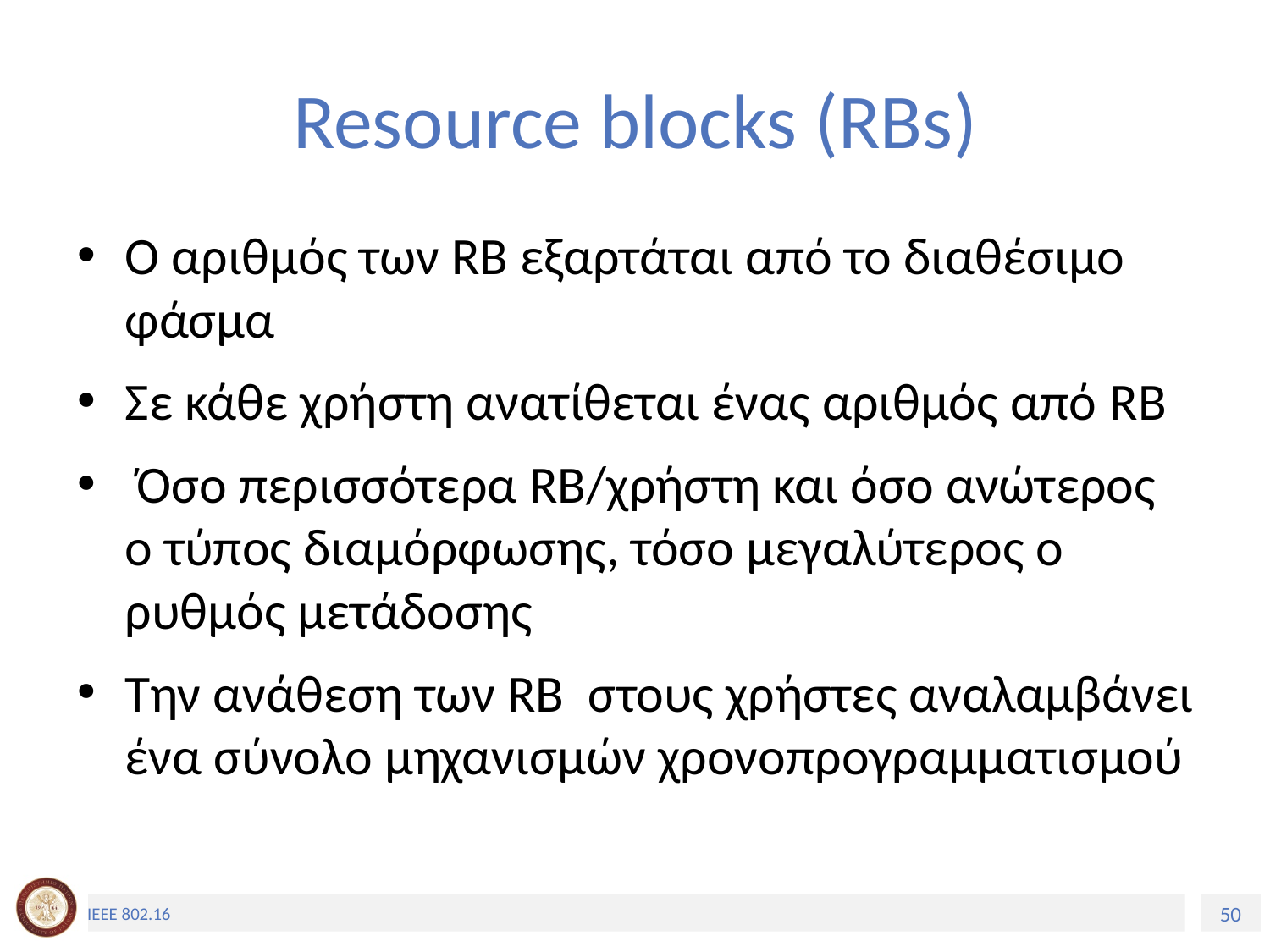

# Resource blocks (RBs)
Ο αριθμός των RB εξαρτάται από το διαθέσιμο φάσμα
Σε κάθε χρήστη ανατίθεται ένας αριθμός από RB
 Όσο περισσότερα RB/χρήστη και όσο ανώτερος ο τύπος διαμόρφωσης, τόσο μεγαλύτερος ο ρυθμός μετάδοσης
Την ανάθεση των RB  στους χρήστες αναλαμβάνει ένα σύνολο μηχανισμών χρονοπρογραμματισμού